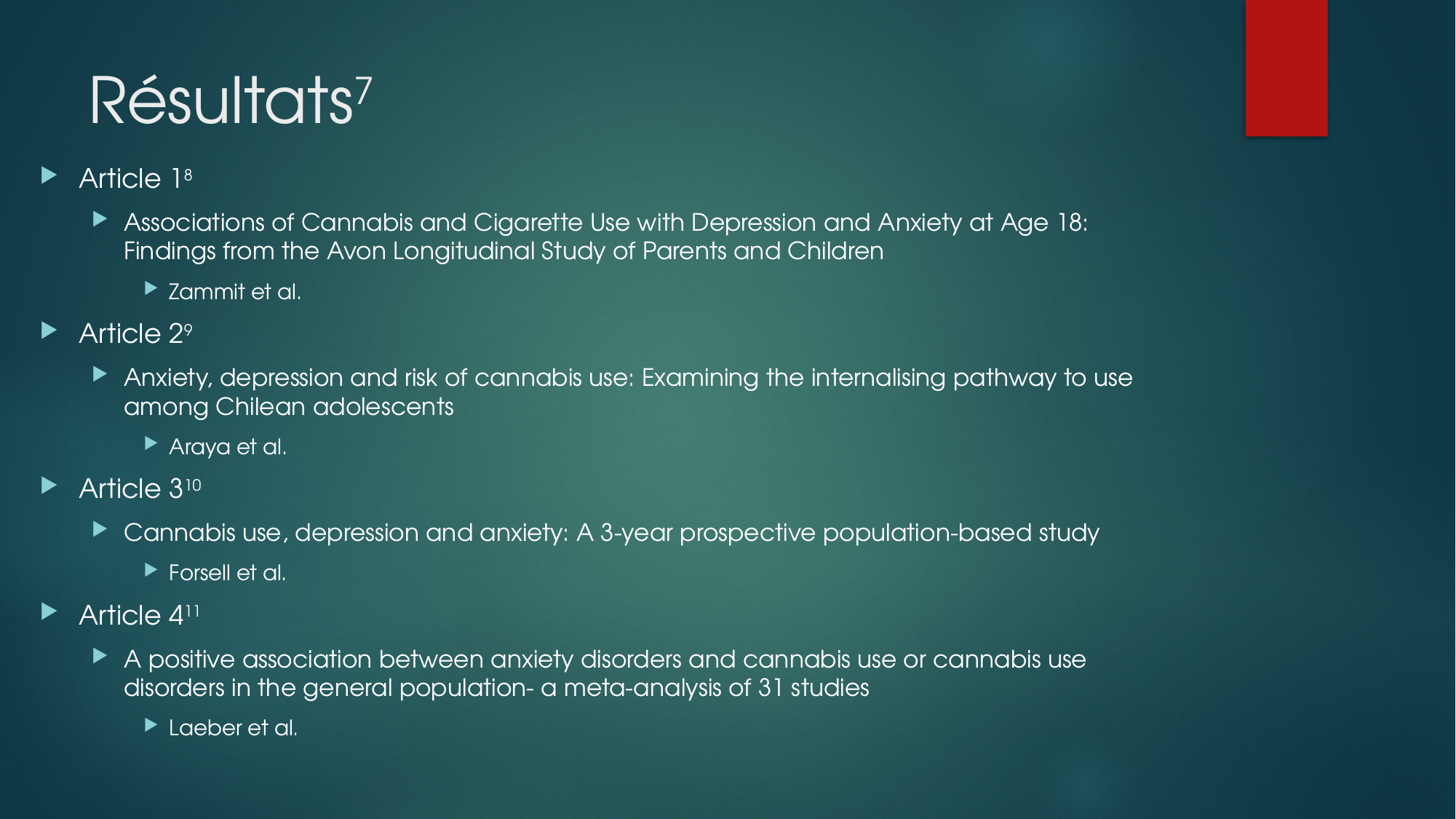

# Résultats7
Article 18
Associations of Cannabis and Cigarette Use with Depression and Anxiety at Age 18: Findings from the Avon Longitudinal Study of Parents and Children
Zammit et al.
Article 29
Anxiety, depression and risk of cannabis use: Examining the internalising pathway to use among Chilean adolescents
Araya et al.
Article 310
Cannabis use, depression and anxiety: A 3-year prospective population-based study
Forsell et al.
Article 411
A positive association between anxiety disorders and cannabis use or cannabis use disorders in the general population- a meta-analysis of 31 studies
Laeber et al.